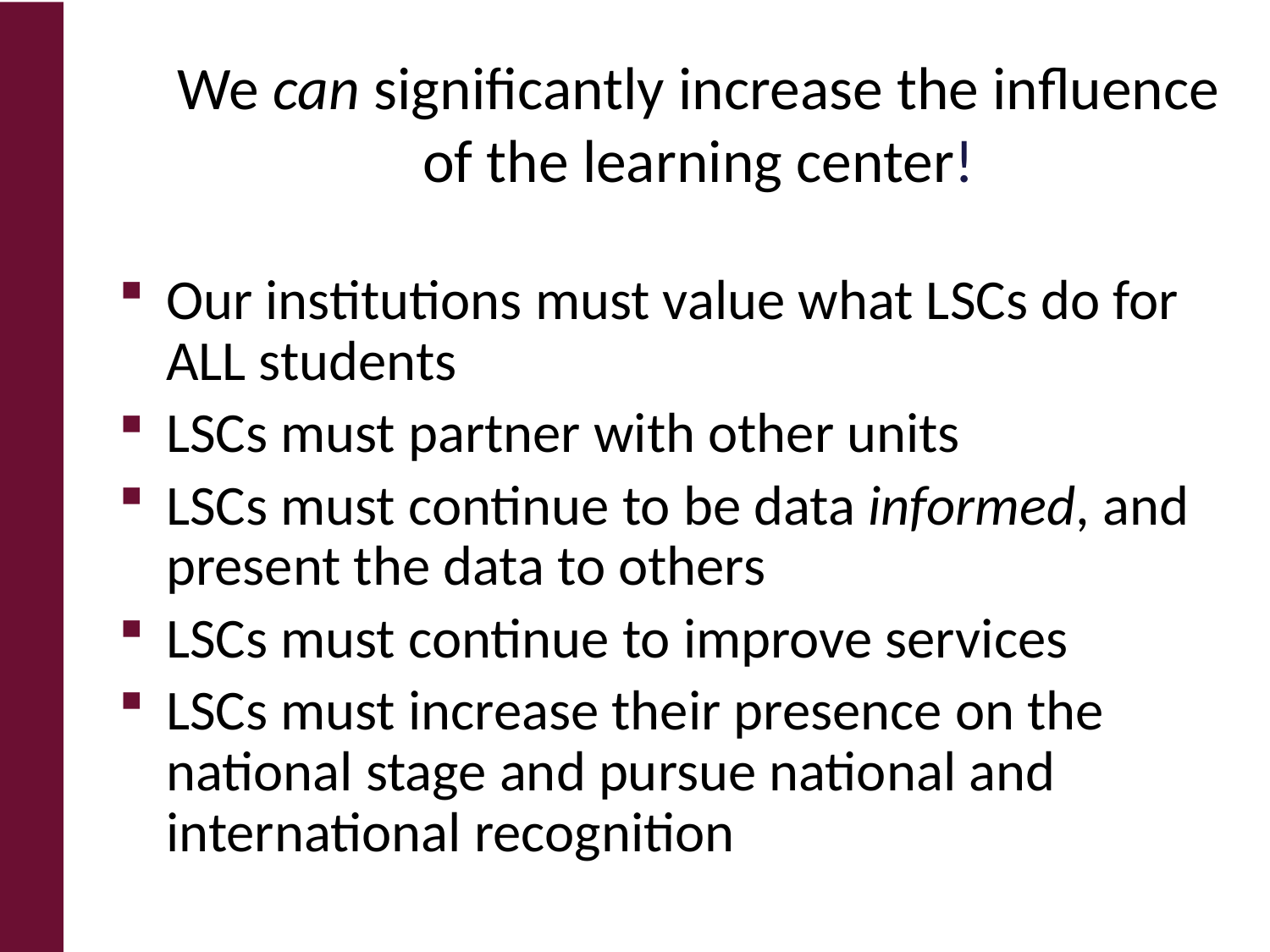

# We can significantly increase the influence of the learning center!
Our institutions must value what LSCs do for ALL students
LSCs must partner with other units
LSCs must continue to be data informed, and present the data to others
LSCs must continue to improve services
LSCs must increase their presence on the national stage and pursue national and international recognition